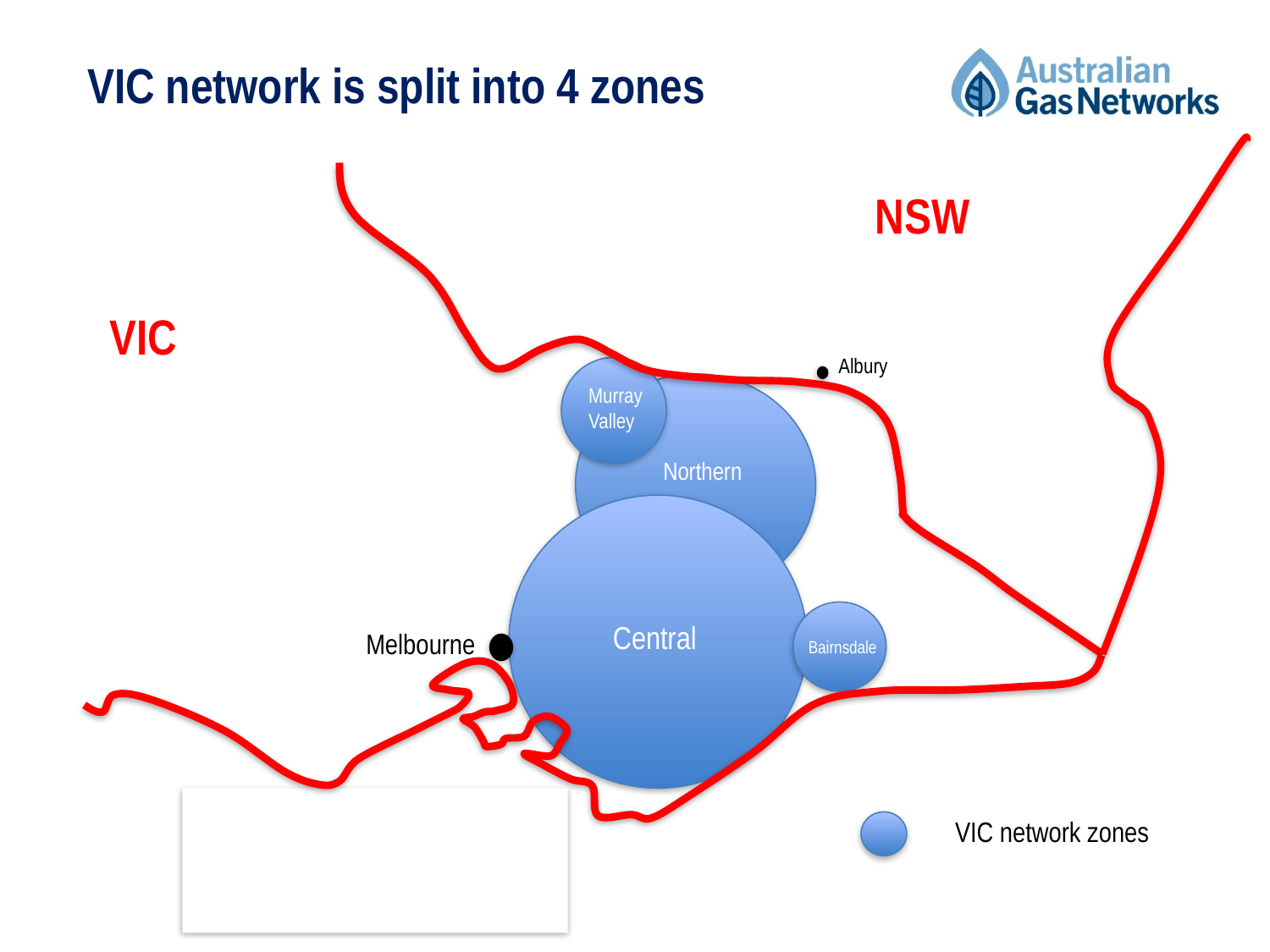

VIC network is split into 4 zones

NSW
VIC
Albury

Murray Valley
Northern

Central
Melbourne
Bairnsdale

VIC network zones